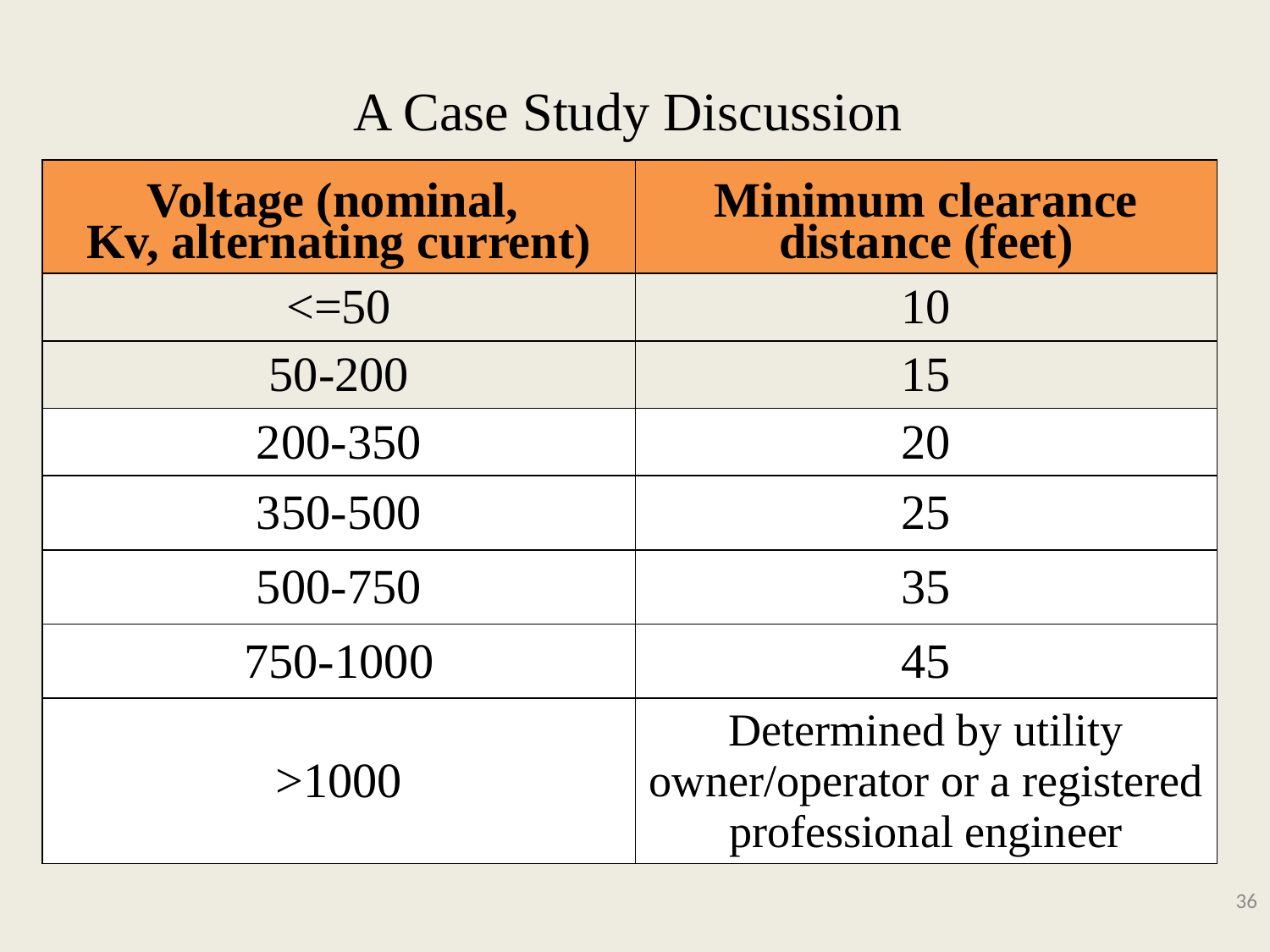

# A Case Study Discussion
| Voltage (nominal, Kv, alternating current) | Minimum clearance distance (feet) |
| --- | --- |
| <=50 | 10 |
| 50-200 | 15 |
| 200-350 | 20 |
| 350-500 | 25 |
| 500-750 | 35 |
| 750-1000 | 45 |
| >1000 | Determined by utility owner/operator or a registered professional engineer |
36